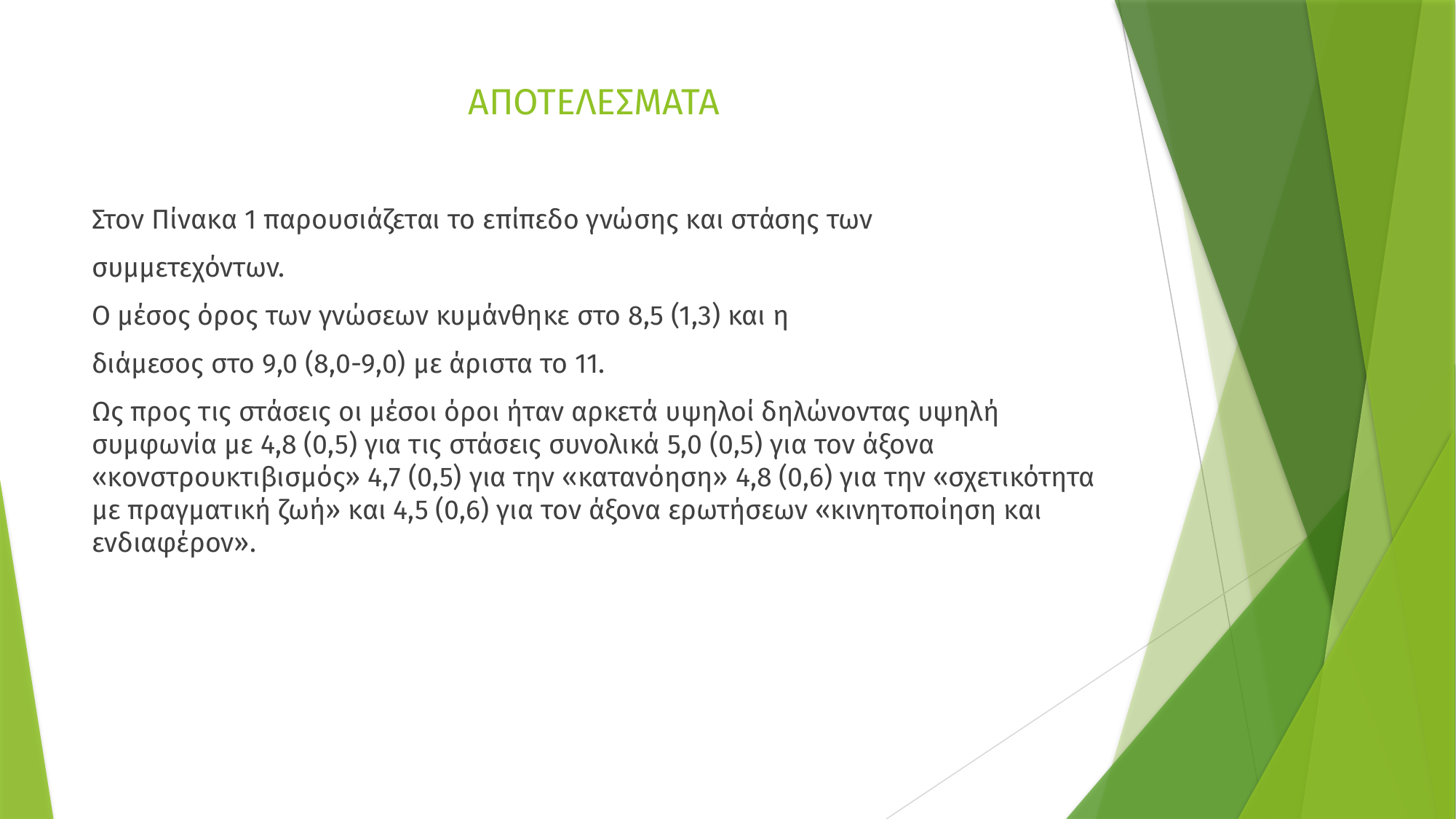

# ΑΠΟΤΕΛΕΣΜΑΤΑ
Στον Πίνακα 1 παρουσιάζεται το επίπεδο γνώσης και στάσης των
συμμετεχόντων.
Ο μέσος όρος των γνώσεων κυμάνθηκε στο 8,5 (1,3) και η
διάμεσος στο 9,0 (8,0-9,0) με άριστα το 11.
Ως προς τις στάσεις οι μέσοι όροι ήταν αρκετά υψηλοί δηλώνοντας υψηλή συμφωνία με 4,8 (0,5) για τις στάσεις συνολικά 5,0 (0,5) για τον άξονα «κονστρουκτιβισμός» 4,7 (0,5) για την «κατανόηση» 4,8 (0,6) για την «σχετικότητα με πραγματική ζωή» και 4,5 (0,6) για τον άξονα ερωτήσεων «κινητοποίηση και ενδιαφέρον».